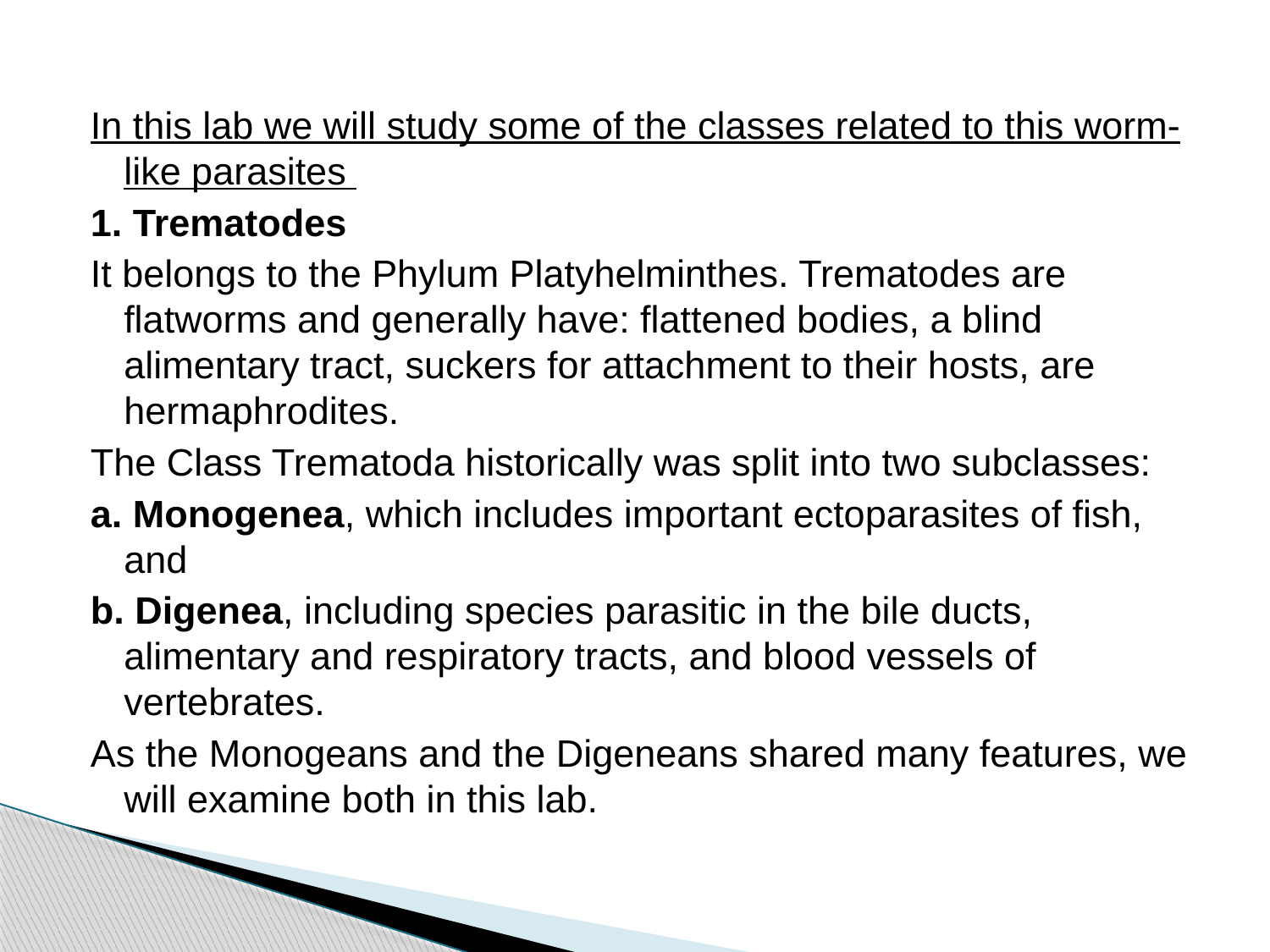

In this lab we will study some of the classes related to this worm-like parasites
1. Trematodes
It belongs to the Phylum Platyhelminthes. Trematodes are flatworms and generally have: flattened bodies, a blind alimentary tract, suckers for attachment to their hosts, are hermaphrodites.
The Class Trematoda historically was split into two subclasses:
a. Monogenea, which includes important ectoparasites of fish, and
b. Digenea, including species parasitic in the bile ducts, alimentary and respiratory tracts, and blood vessels of vertebrates.
As the Monogeans and the Digeneans shared many features, we will examine both in this lab.